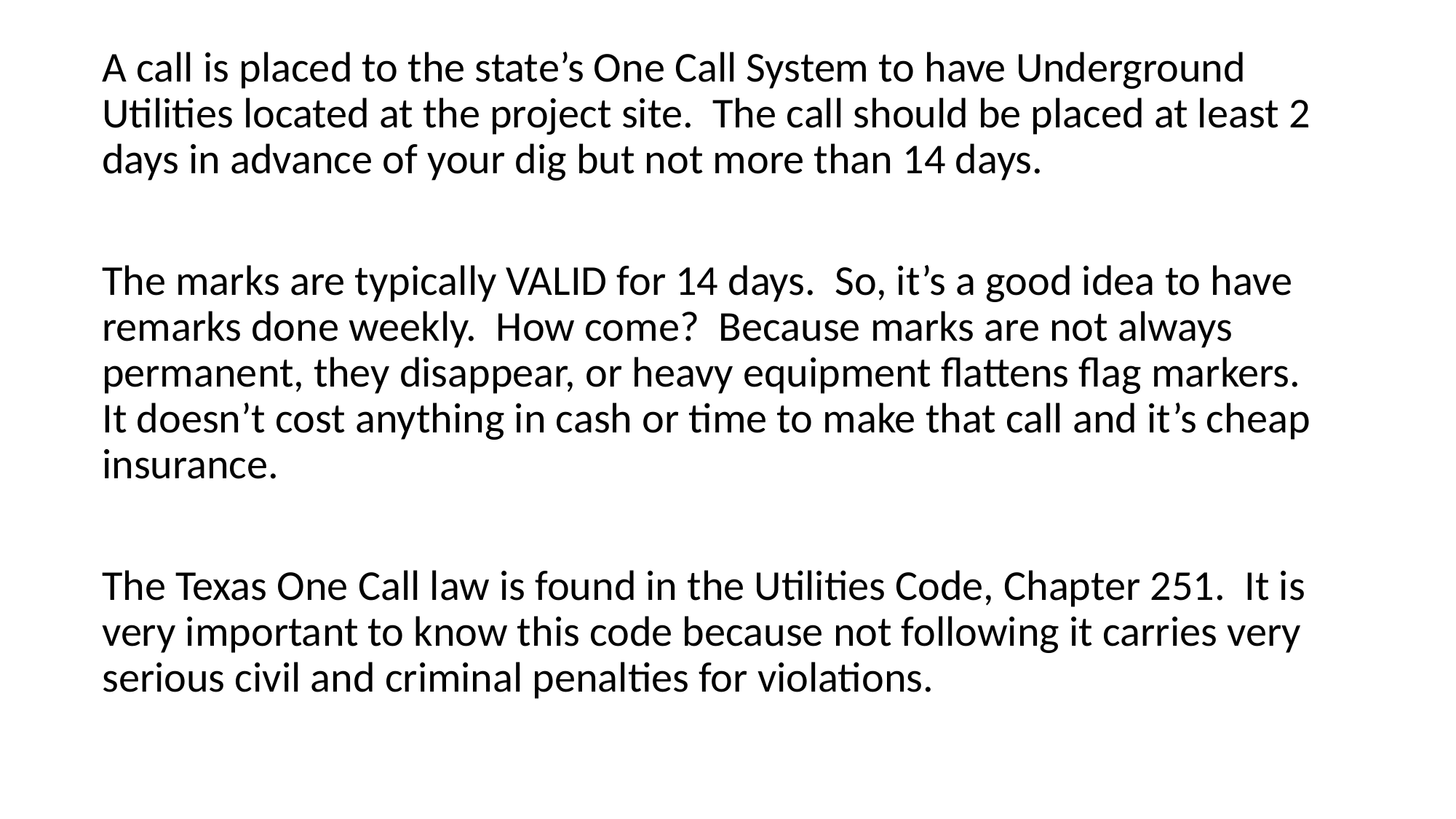

A call is placed to the state’s One Call System to have Underground Utilities located at the project site.  The call should be placed at least 2 days in advance of your dig but not more than 14 days.

The marks are typically VALID for 14 days.  So, it’s a good idea to have remarks done weekly.  How come?  Because marks are not always permanent, they disappear, or heavy equipment flattens flag markers.  It doesn’t cost anything in cash or time to make that call and it’s cheap insurance.

The Texas One Call law is found in the Utilities Code, Chapter 251.  It is very important to know this code because not following it carries very serious civil and criminal penalties for violations.